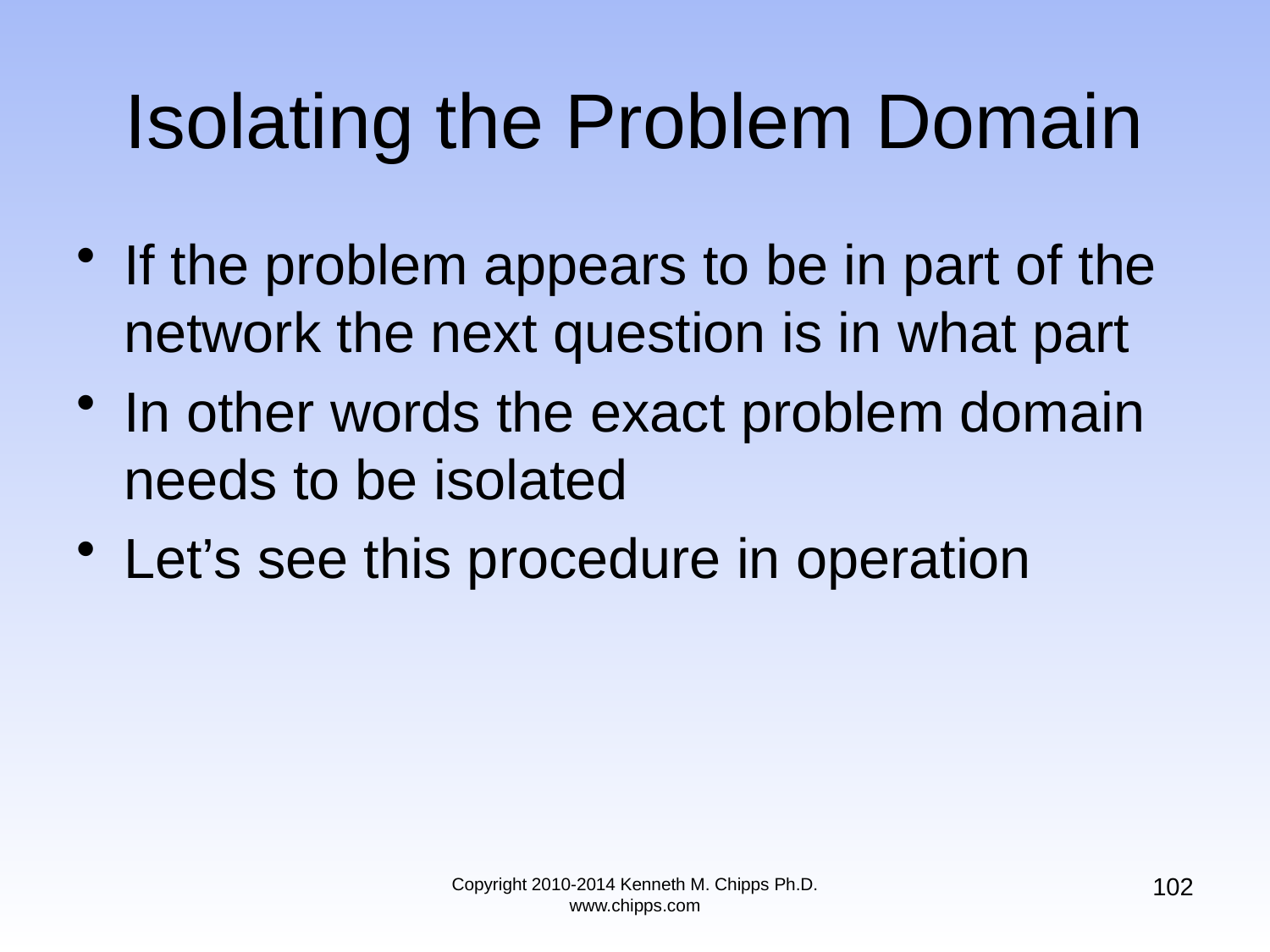

# Isolating the Problem Domain
If the problem appears to be in part of the network the next question is in what part
In other words the exact problem domain needs to be isolated
Let’s see this procedure in operation
102
Copyright 2010-2014 Kenneth M. Chipps Ph.D. www.chipps.com